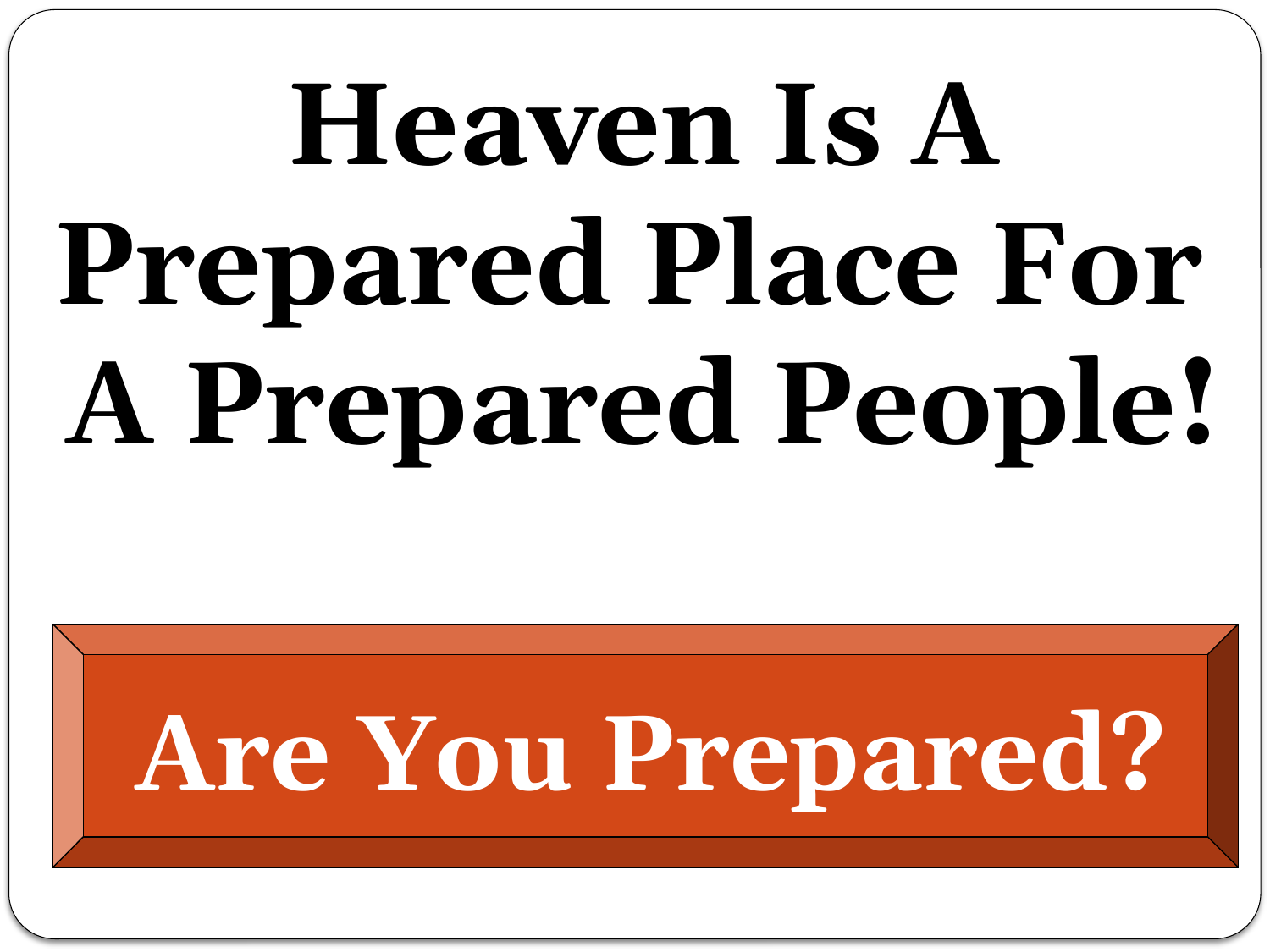

Heaven Is A Prepared Place For  A Prepared People!

  Are You Prepared?